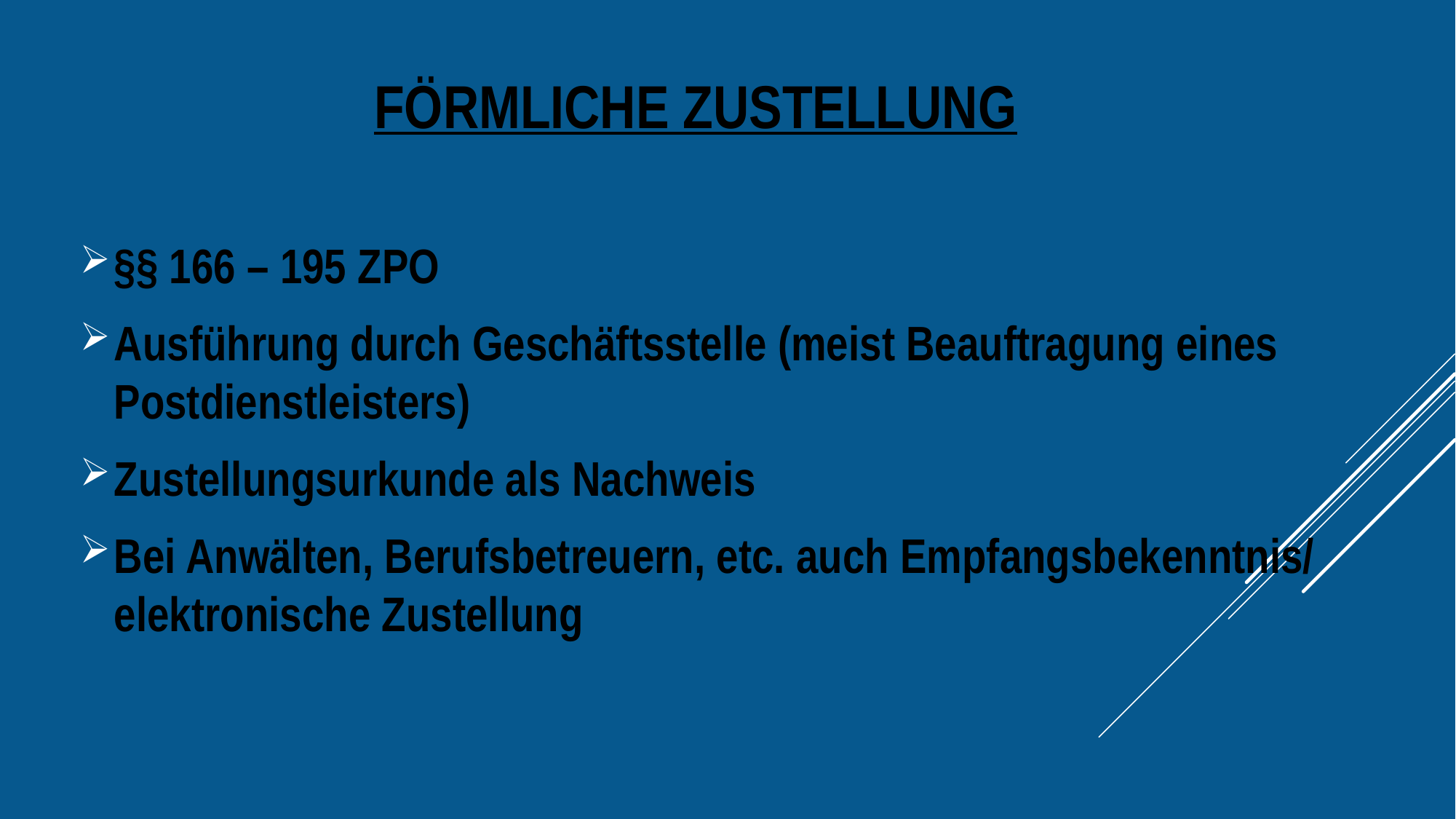

# Förmliche Zustellung
§§ 166 – 195 ZPO
Ausführung durch Geschäftsstelle (meist Beauftragung eines Postdienstleisters)
Zustellungsurkunde als Nachweis
Bei Anwälten, Berufsbetreuern, etc. auch Empfangsbekenntnis/ elektronische Zustellung